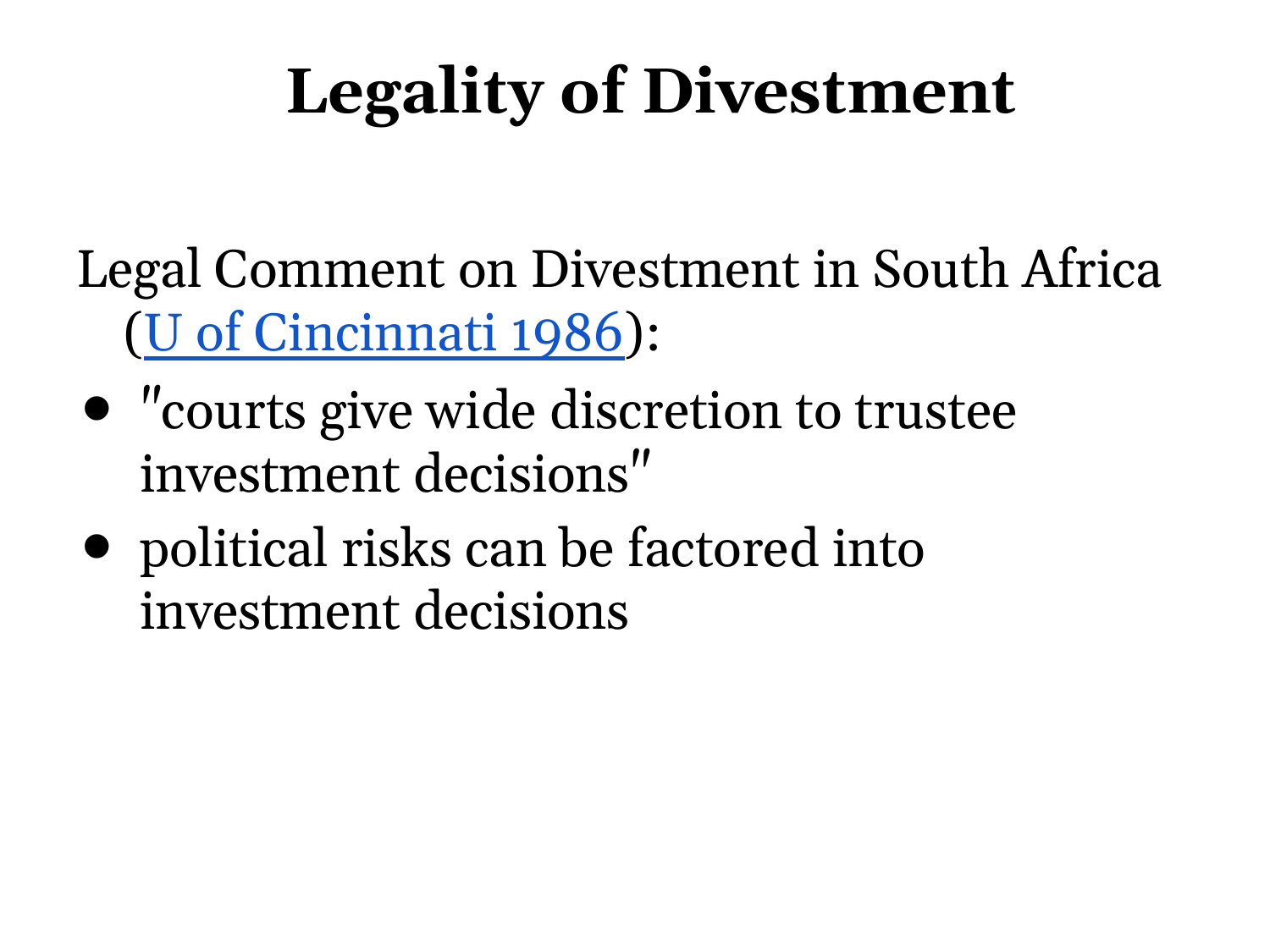

# Legality of Divestment
Legal Comment on Divestment in South Africa (U of Cincinnati 1986):
"courts give wide discretion to trustee investment decisions"
political risks can be factored into investment decisions